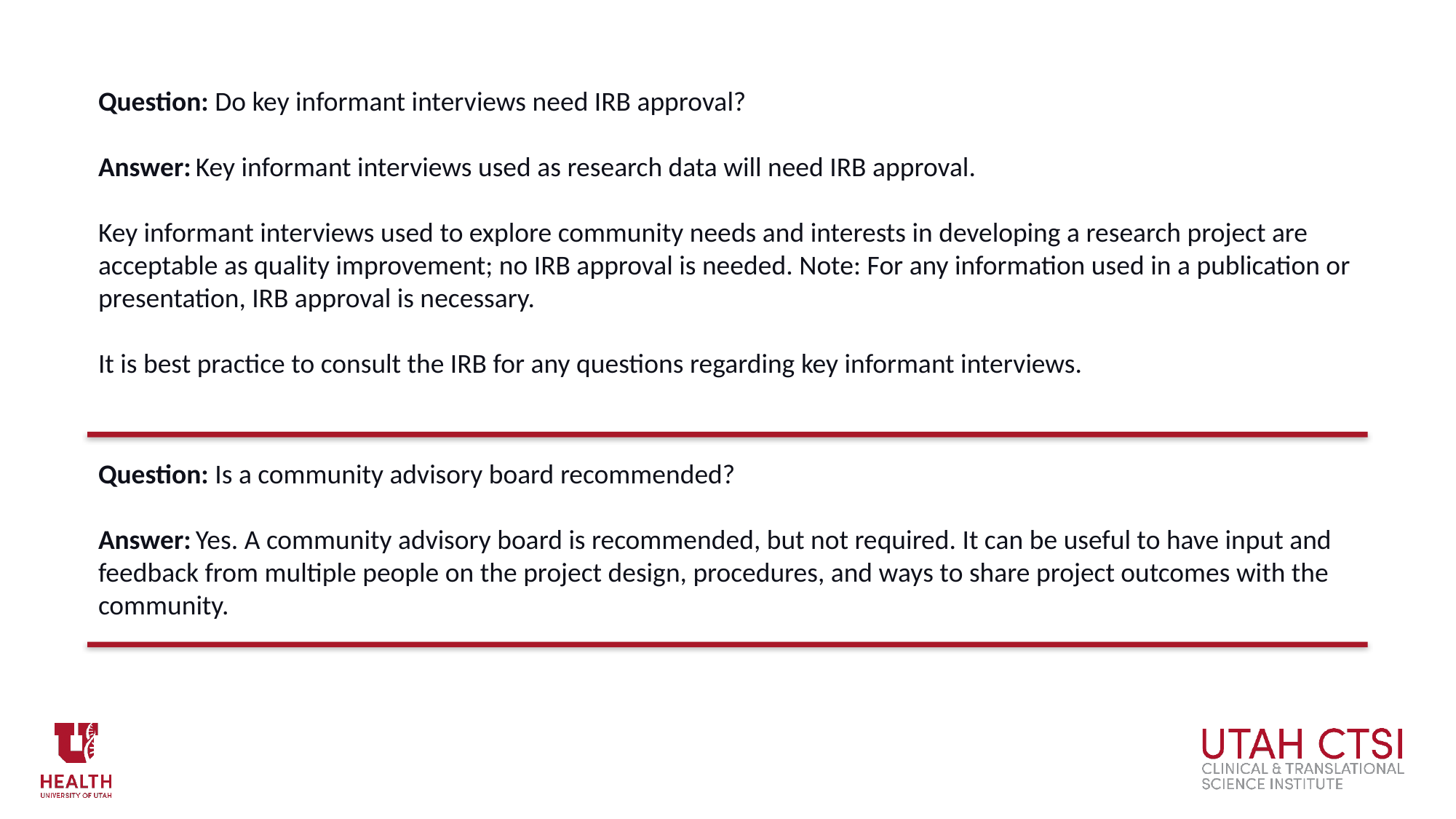

Question: Do key informant interviews need IRB approval?

Answer: Key informant interviews used as research data will need IRB approval.

Key informant interviews used to explore community needs and interests in developing a research project are acceptable as quality improvement; no IRB approval is needed. Note: For any information used in a publication or presentation, IRB approval is necessary.

It is best practice to consult the IRB for any questions regarding key informant interviews.

Question: Is a community advisory board recommended?

Answer: Yes. A community advisory board is recommended, but not required. It can be useful to have input and feedback from multiple people on the project design, procedures, and ways to share project outcomes with the community.